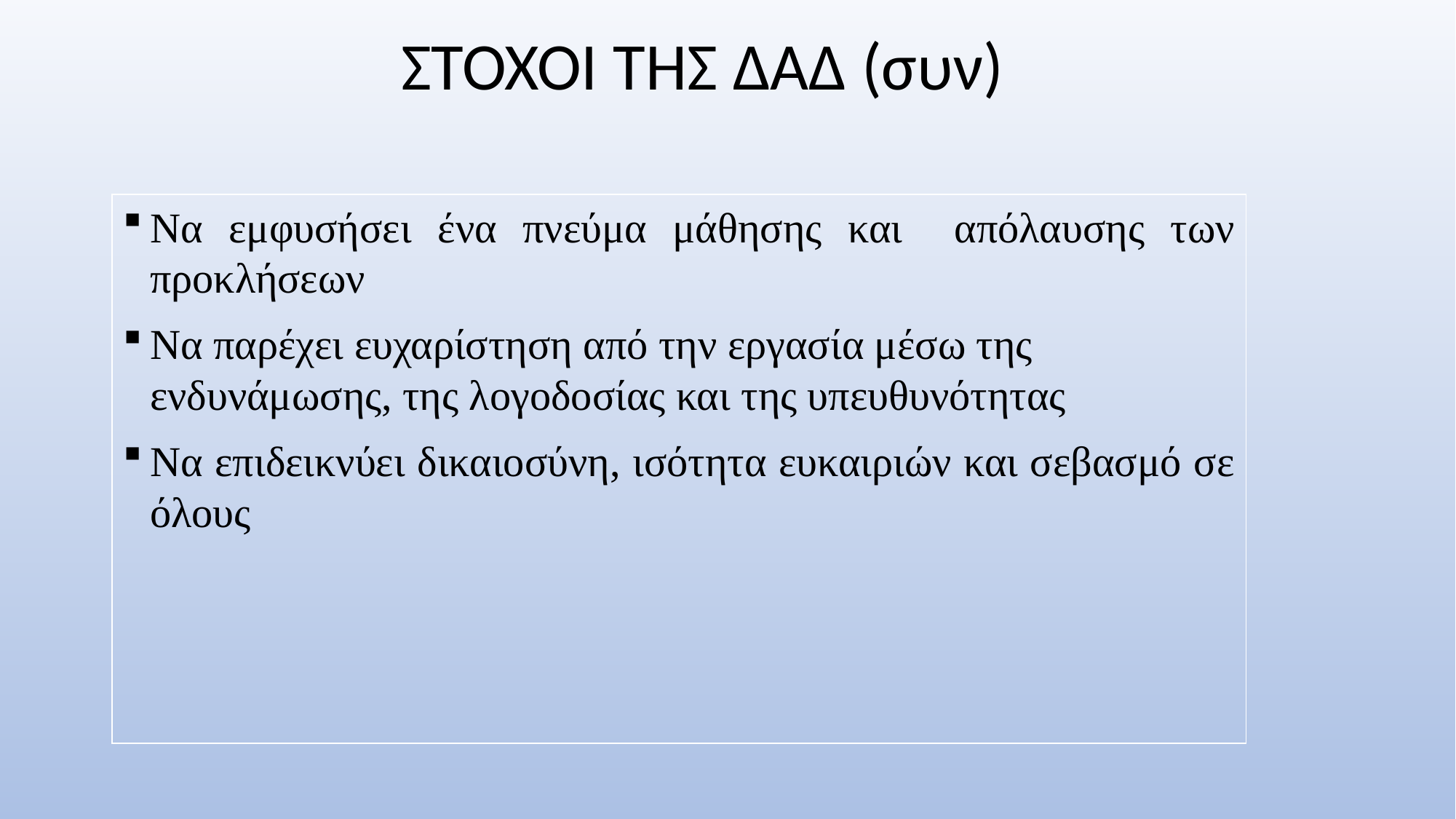

# ΣΤΟΧΟΙ ΤΗΣ ΔΑΔ (συν)
Να εμφυσήσει ένα πνεύμα μάθησης και  απόλαυσης των προκλήσεων
Να παρέχει ευχαρίστηση από την εργασία μέσω της ενδυνάμωσης, της λογοδοσίας και της υπευθυνότητας
Να επιδεικνύει δικαιοσύνη, ισότητα ευκαιριών και σεβασμό σε όλους